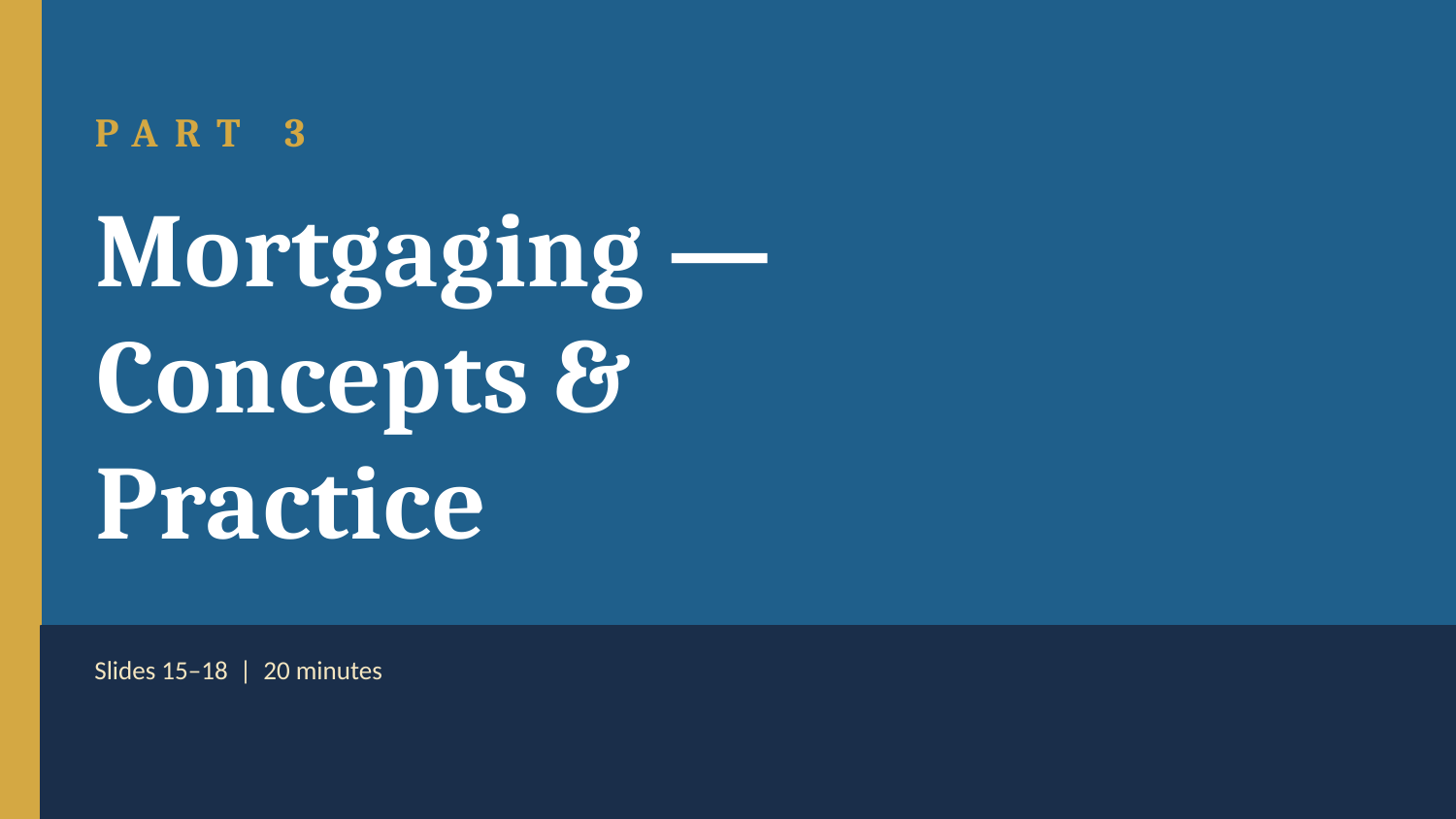

PART 3
Mortgaging —
Concepts &
Practice

Slides 15–18  |  20 minutes